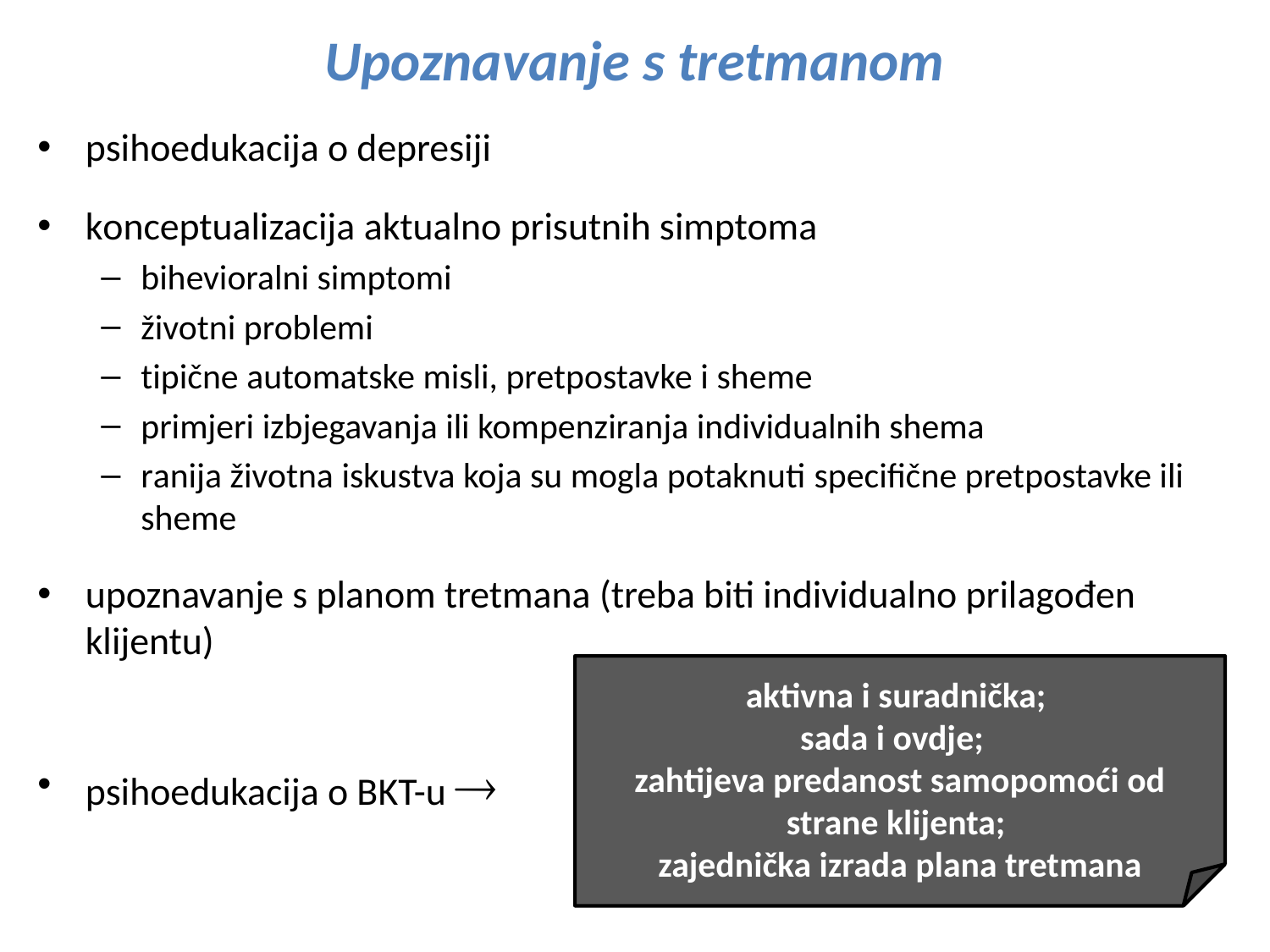

# Upoznavanje s tretmanom
psihoedukacija o depresiji

konceptualizacija aktualno prisutnih simptoma
bihevioralni simptomi
životni problemi
tipične automatske misli, pretpostavke i sheme
primjeri izbjegavanja ili kompenziranja individualnih shema
ranija životna iskustva koja su mogla potaknuti specifične pretpostavke ili sheme

upoznavanje s planom tretmana (treba biti individualno prilagođen klijentu)

psihoedukacija o BKT-u →

aktivna i suradnička;
sada i ovdje;
zahtijeva predanost samopomoći od strane klijenta;
zajednička izrada plana tretmana